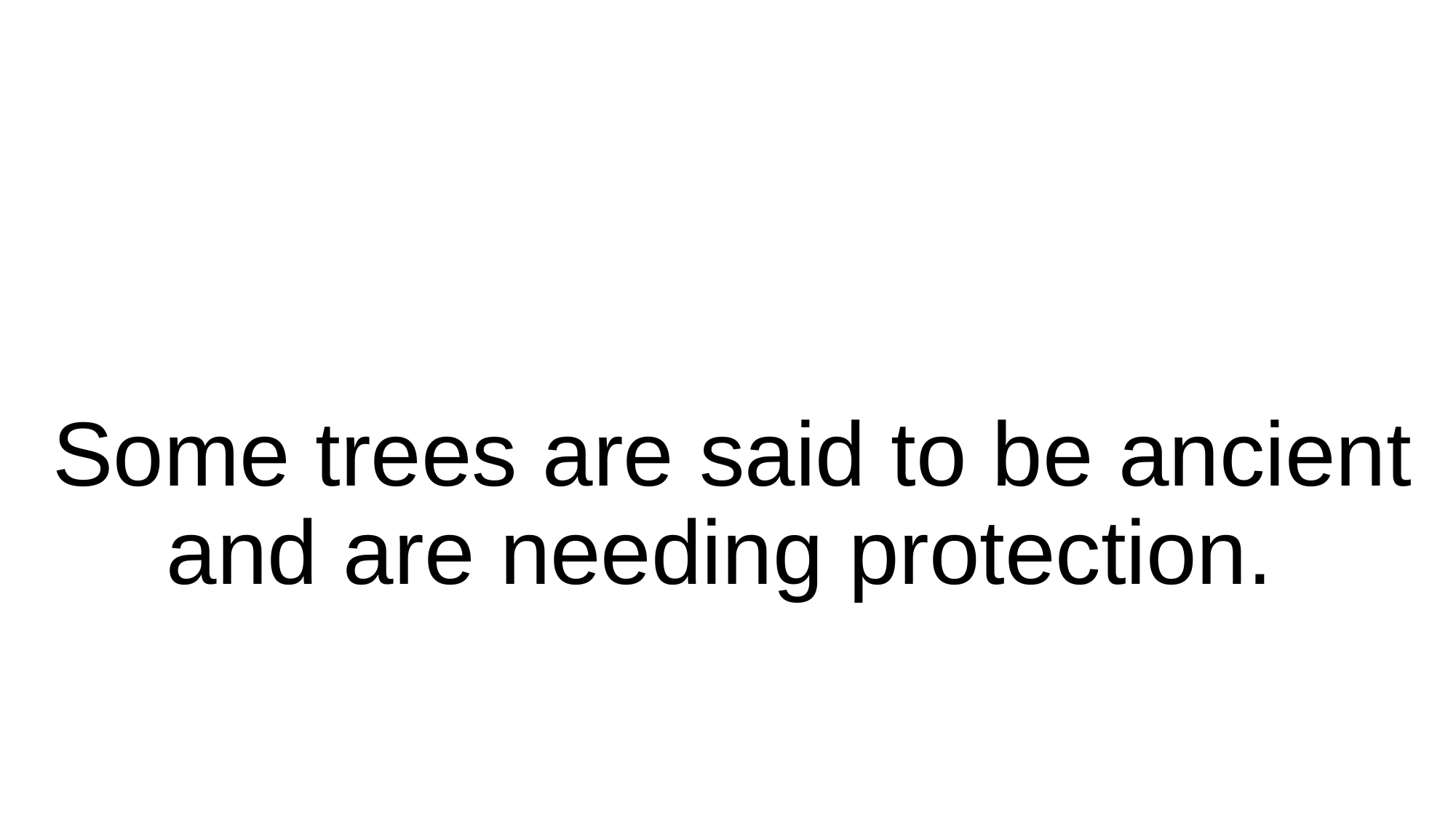

# Some trees are said to be ancient and are needing protection.